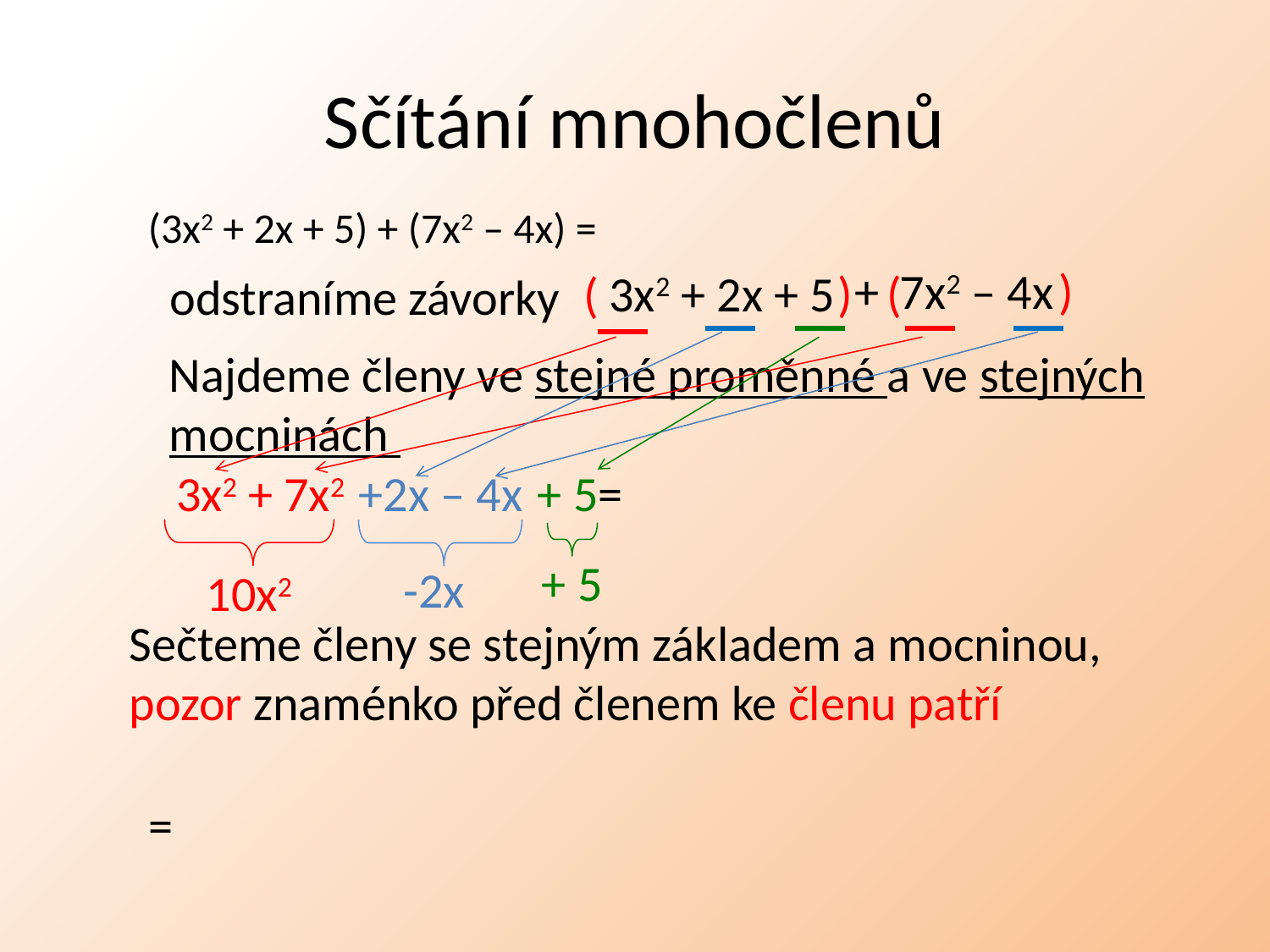

# Sčítání mnohočlenů
(3x2 + 2x + 5) + (7x2 – 4x) =
+
7x2 – 4x
 )
3x2 + 2x + 5
(
)
 (
odstraníme závorky
Najdeme členy ve stejné proměnné a ve stejných mocninách
3x2 + 7x2
+2x – 4x
+ 5=

+ 5
-2x
10x2
Sečteme členy se stejným základem a mocninou, pozor znaménko před členem ke členu patří
=